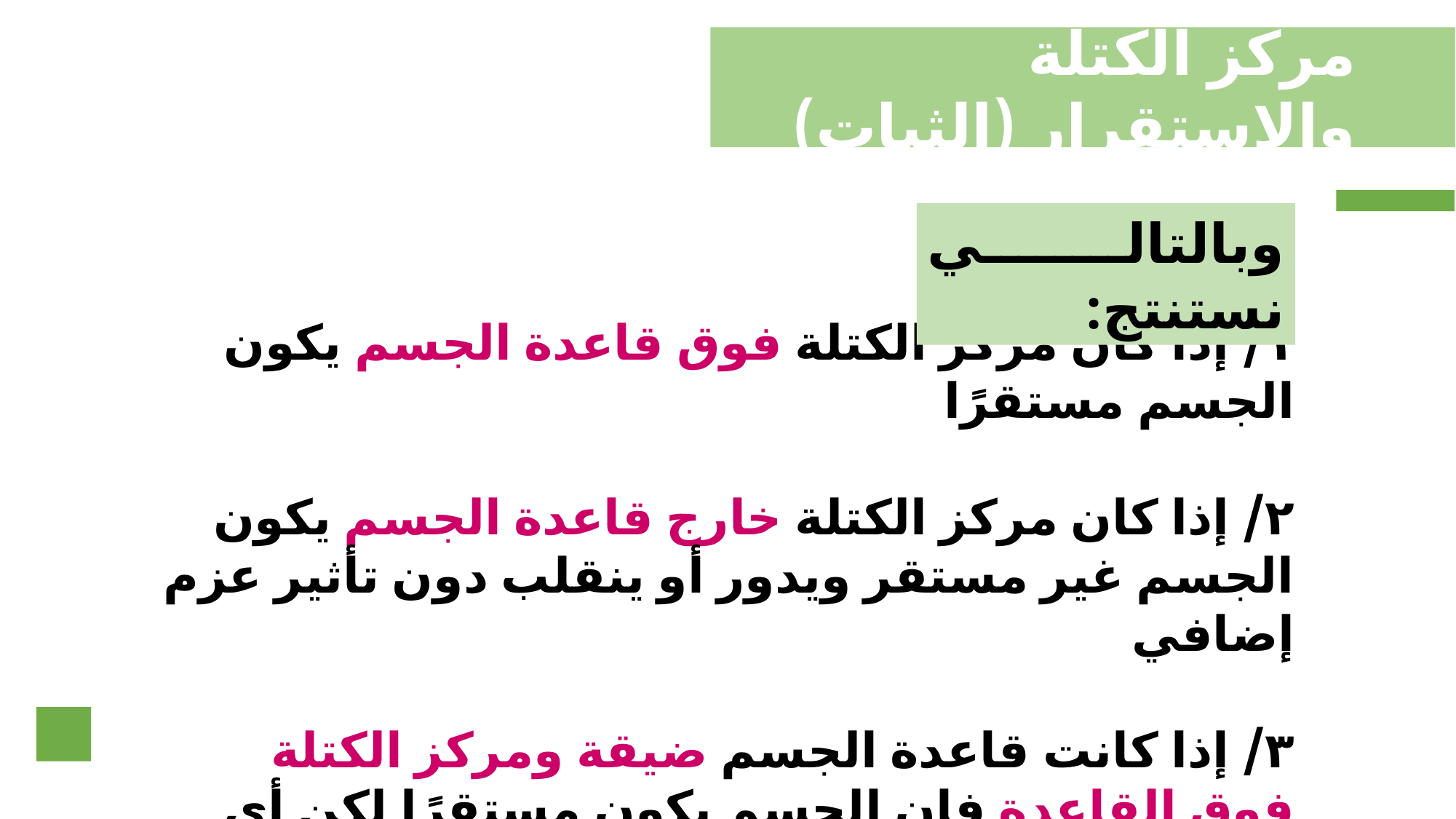

مركز الكتلة والاستقرار (الثبات)

وبالتالي نستنتج:
١/ إذا كان مركز الكتلة فوق قاعدة الجسم یكون الجسم مستقرًا

٢/ إذا كان مركز الكتلة خارج قاعدة الجسم یكون الجسم غیر مستقر ویدور أو ینقلب دون تأثیر عزم إضافي

٣/ إذا كانت قاعدة الجسم ضیقة ومركز الكتلة فوق القاعدة فإن الجسم يكون مستقرًا لكن أي قوة صغیرة تجعله ینقلب أو یدور